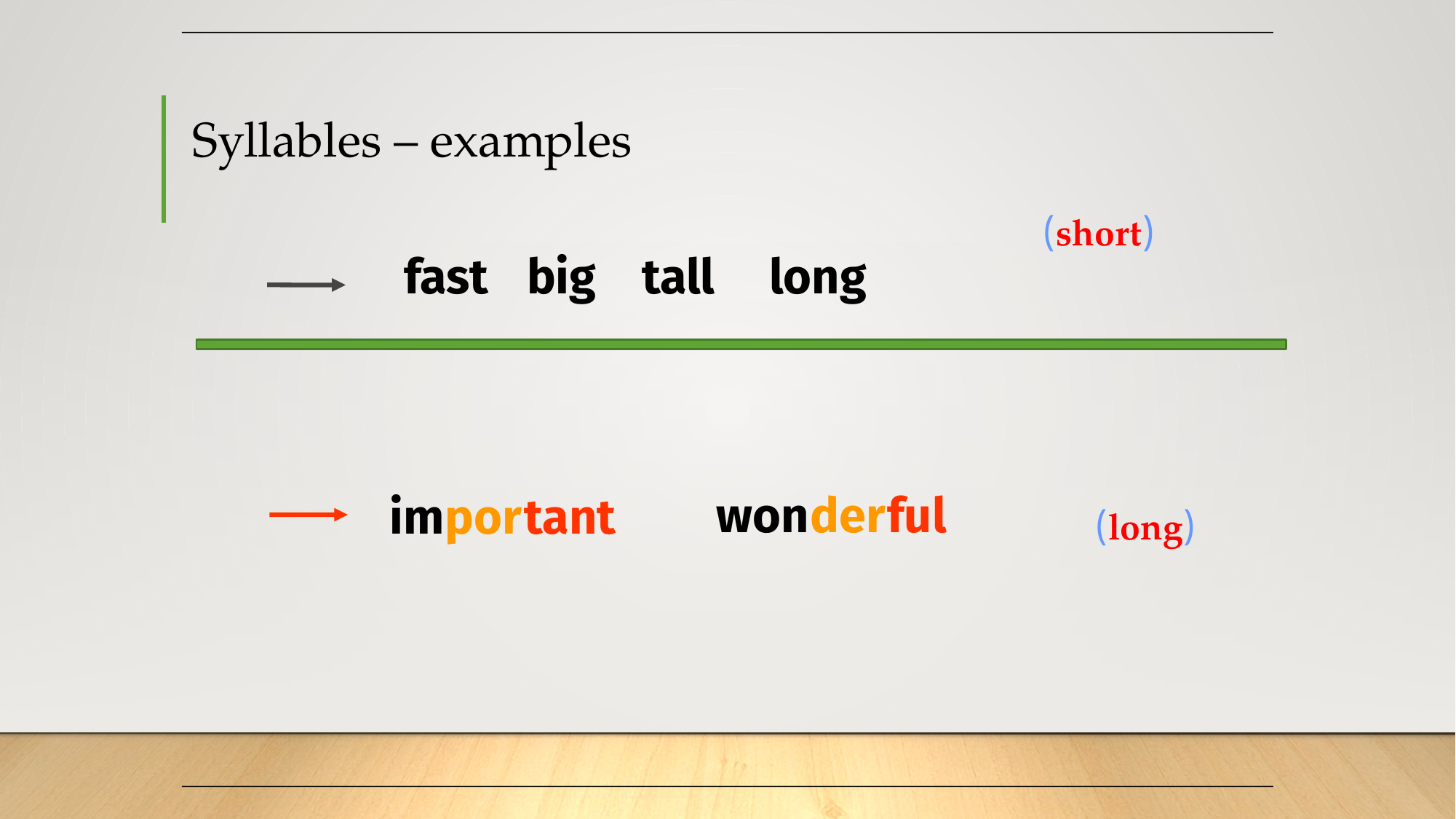

# Syllables – examples
 (short)
fast
big
tall
long

won
der
ful
im
por
tant
 (long)